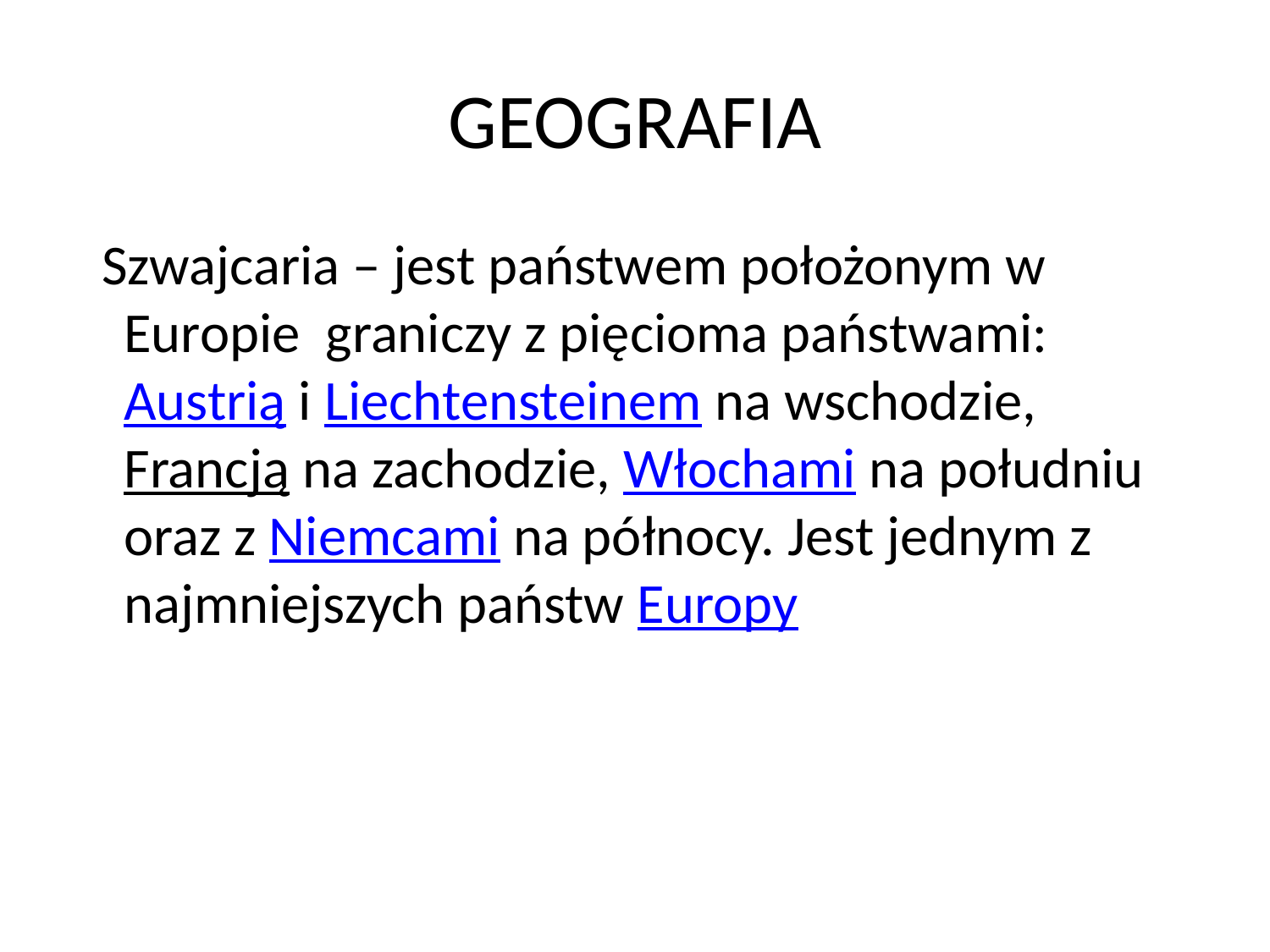

# GEOGRAFIA
  Szwajcaria – jest państwem położonym w Europie  graniczy z pięcioma państwami: Austrią i Liechtensteinem na wschodzie, Francją na zachodzie, Włochami na południu oraz z Niemcami na północy. Jest jednym z najmniejszych państw Europy